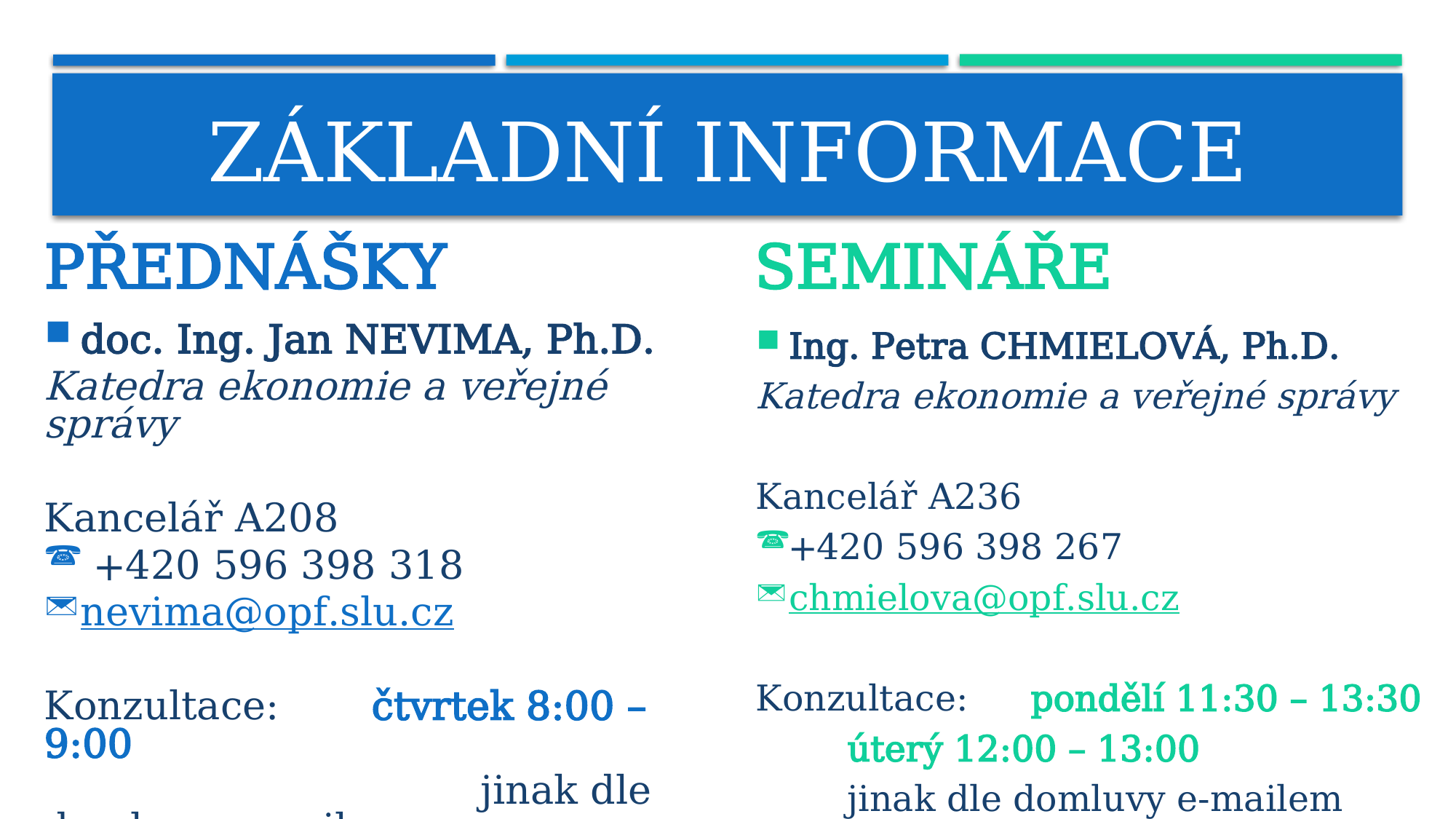

# ZÁKLADNÍ INFORMACE
PŘEDNÁŠKY
SEMINÁŘE
doc. Ing. Jan NEVIMA, Ph.D.
Katedra ekonomie a veřejné správy

Kancelář A208
 +420 596 398 318
nevima@opf.slu.cz

Konzultace:	čtvrtek 8:00 – 9:00
				jinak dle domluvy e-mailem
Ing. Petra CHMIELOVÁ, Ph.D.
Katedra ekonomie a veřejné správy

Kancelář A236
+420 596 398 267
chmielova@opf.slu.cz

Konzultace: 	pondělí 11:30 – 13:30
				úterý 12:00 – 13:00
				jinak dle domluvy e-mailem